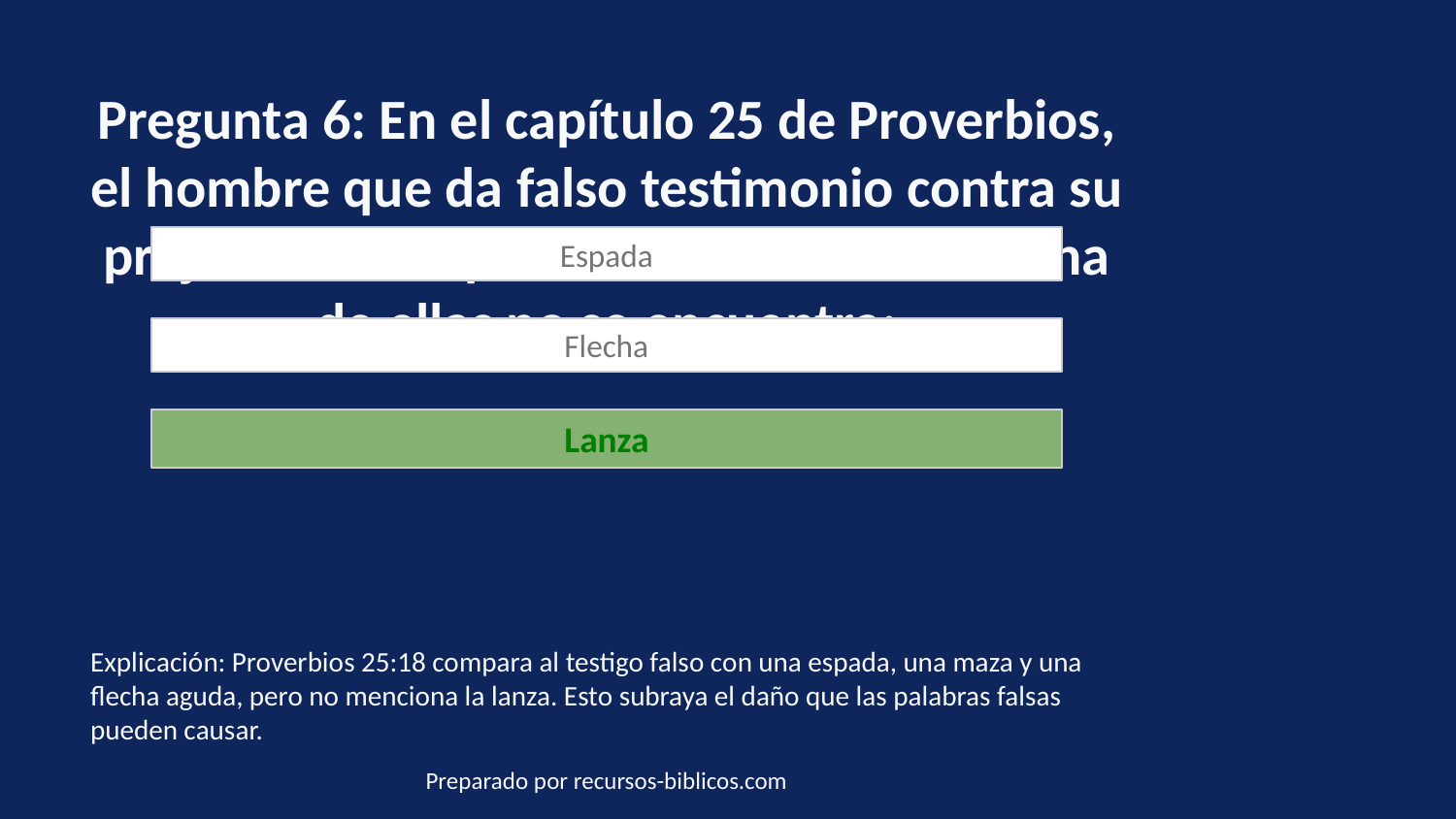

Pregunta 6: En el capítulo 25 de Proverbios, el hombre que da falso testimonio contra su prójimo es comparado con tres armas. Una de ellas no se encuentra:
Espada
Flecha
Lanza
Explicación: Proverbios 25:18 compara al testigo falso con una espada, una maza y una flecha aguda, pero no menciona la lanza. Esto subraya el daño que las palabras falsas pueden causar.
Preparado por recursos-biblicos.com